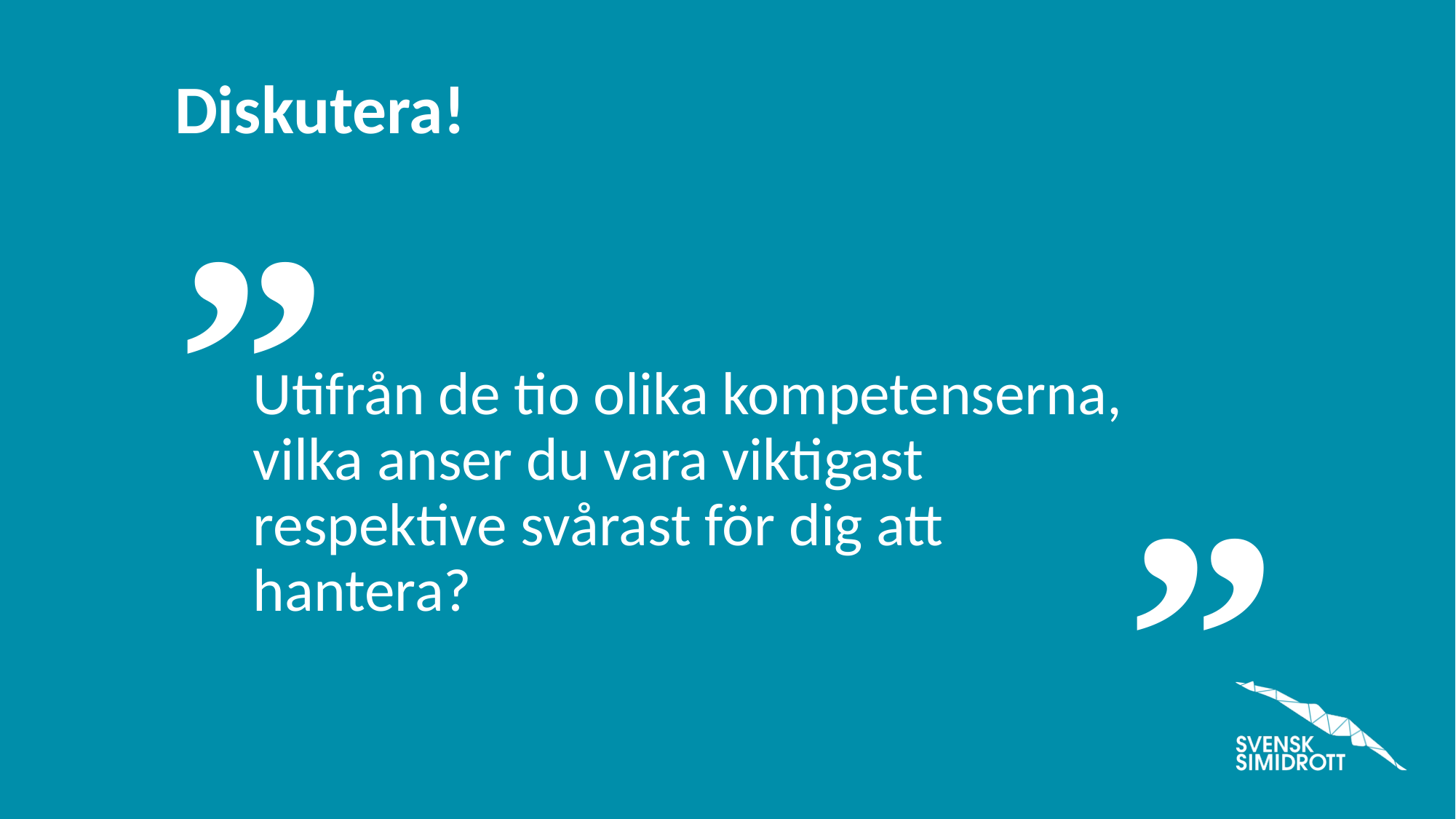

Utifrån de tio olika kompetenserna, vilka anser du vara viktigast respektive svårast för dig att hantera?